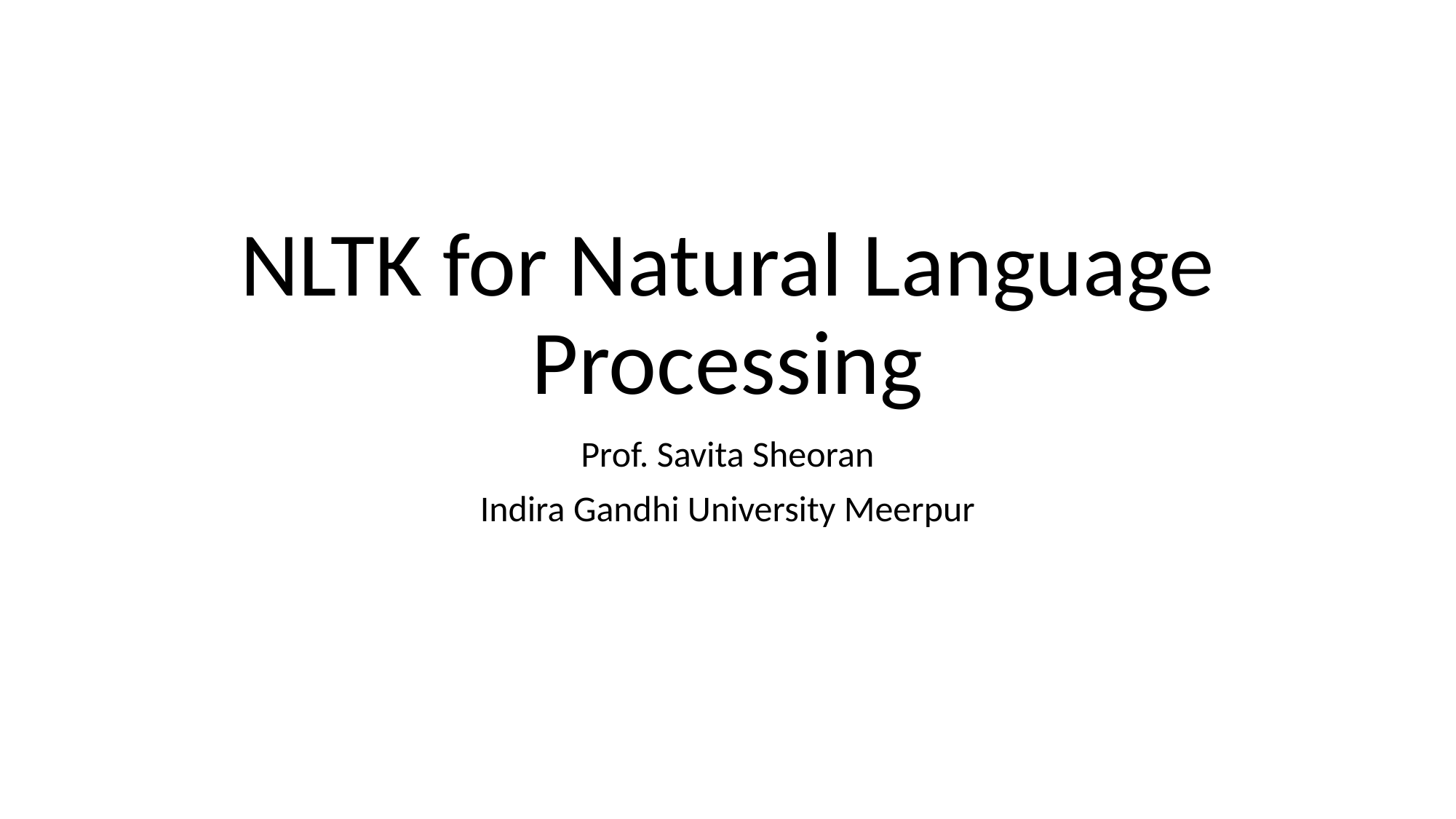

# NLTK for Natural Language Processing
Prof. Savita Sheoran
Indira Gandhi University Meerpur